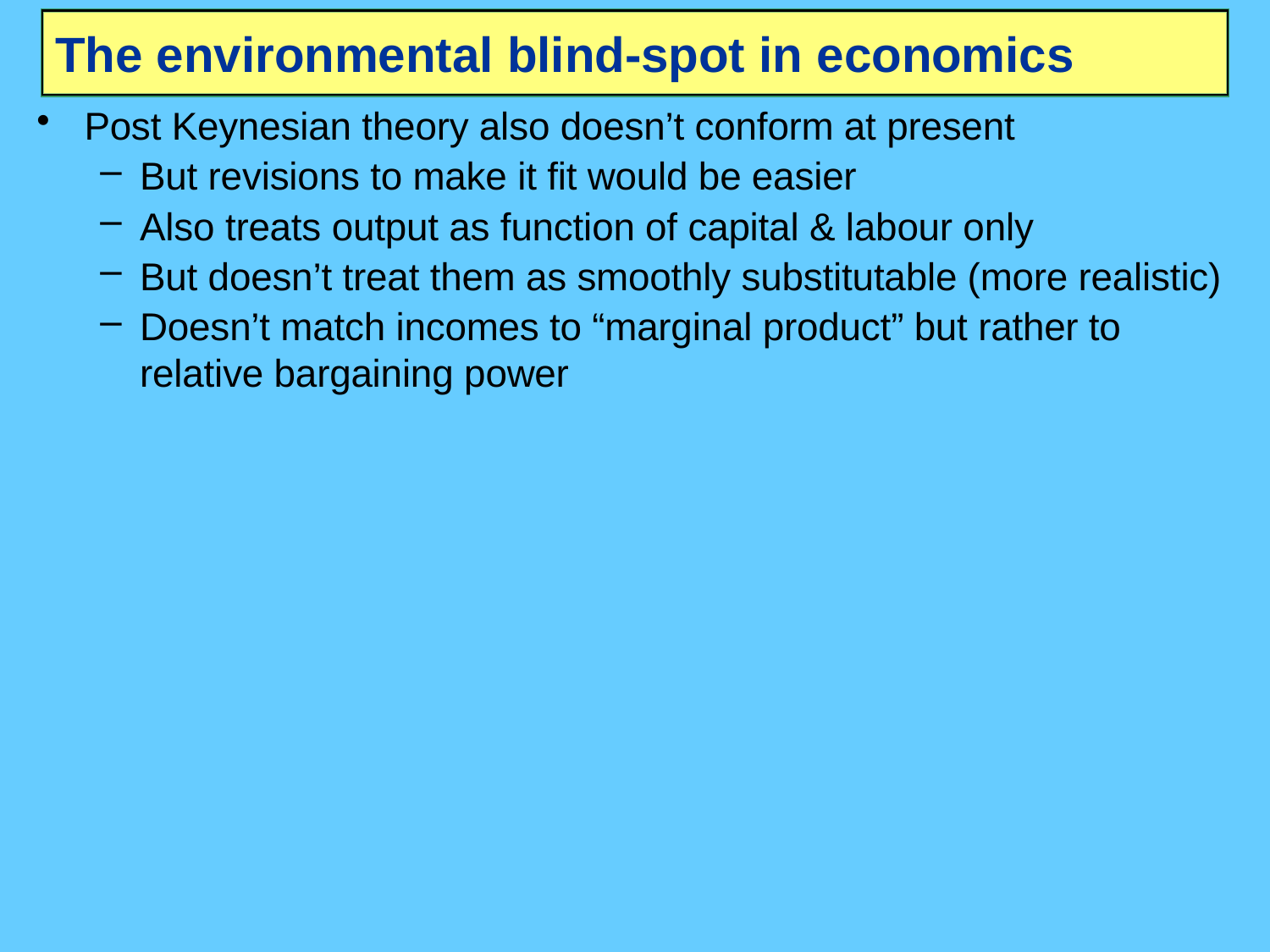

# The environmental blind-spot in economics
Post Keynesian theory also doesn’t conform at present
But revisions to make it fit would be easier
Also treats output as function of capital & labour only
But doesn’t treat them as smoothly substitutable (more realistic)
Doesn’t match incomes to “marginal product” but rather to relative bargaining power